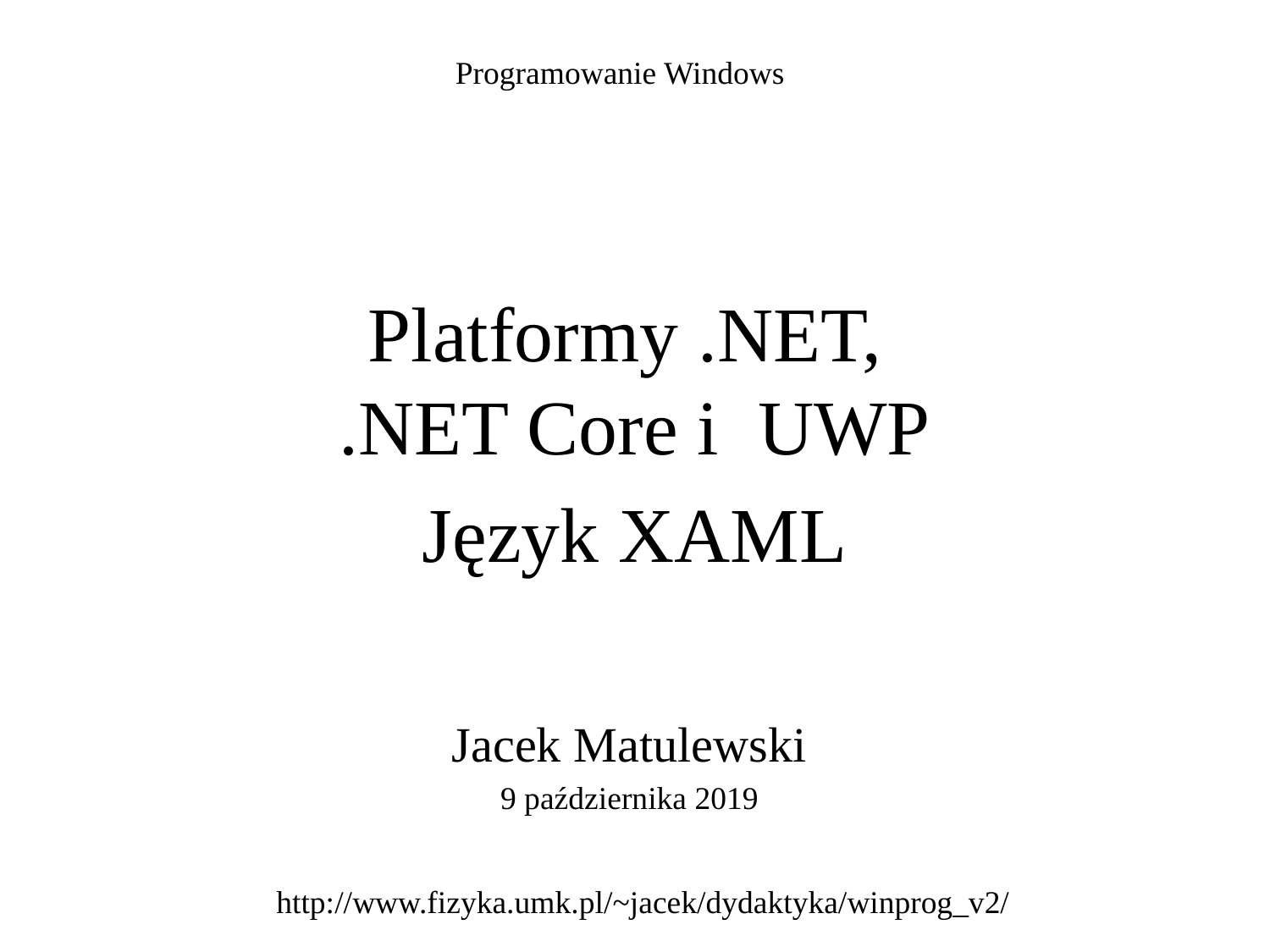

Programowanie Windows
# Platformy .NET, .NET Core i  UWP Język XAML
Jacek Matulewski
9 października 2019
http://www.fizyka.umk.pl/~jacek/dydaktyka/winprog_v2/